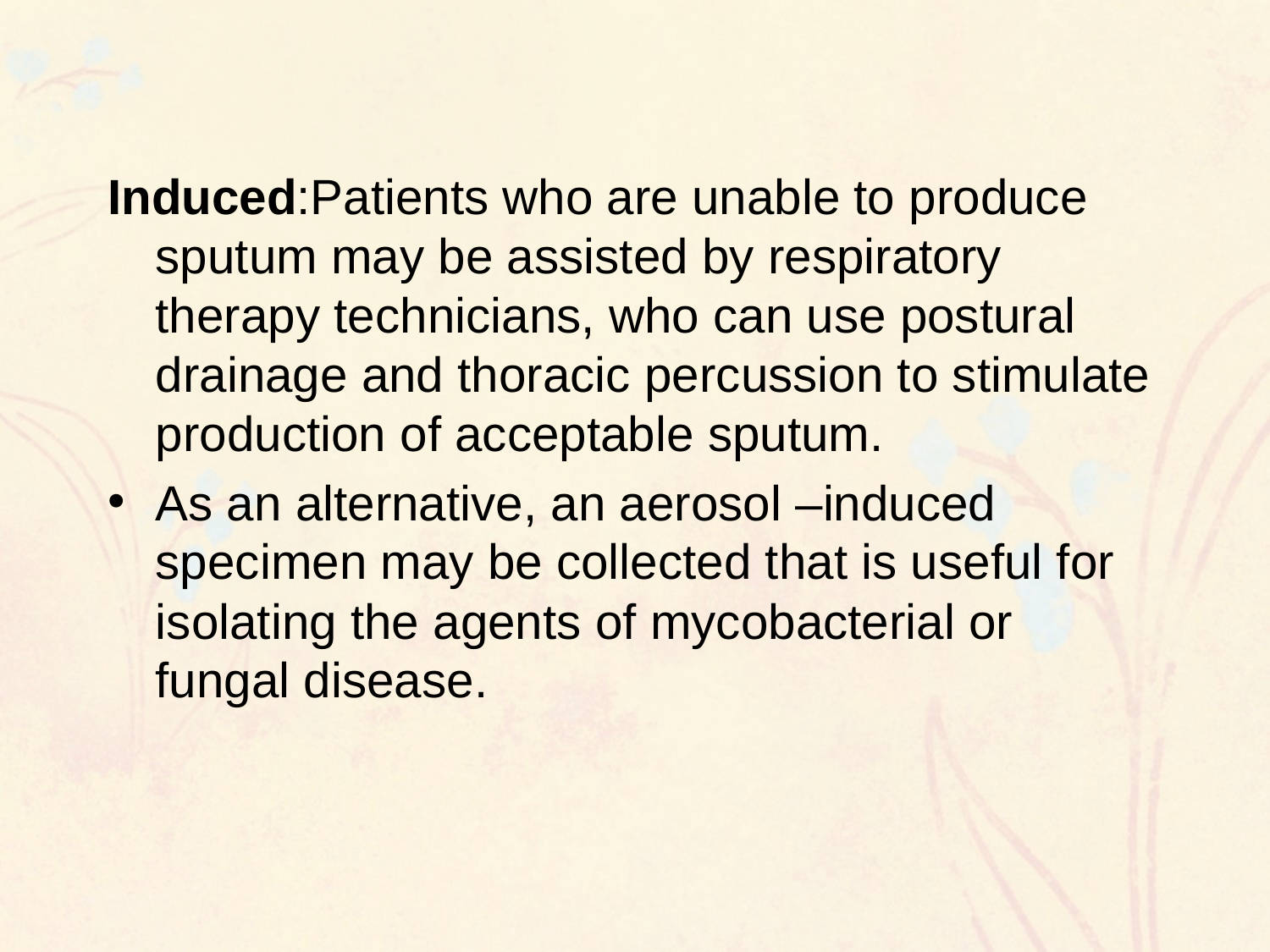

Induced:Patients who are unable to produce sputum may be assisted by respiratory therapy technicians, who can use postural drainage and thoracic percussion to stimulate production of acceptable sputum.
As an alternative, an aerosol –induced specimen may be collected that is useful for isolating the agents of mycobacterial or fungal disease.